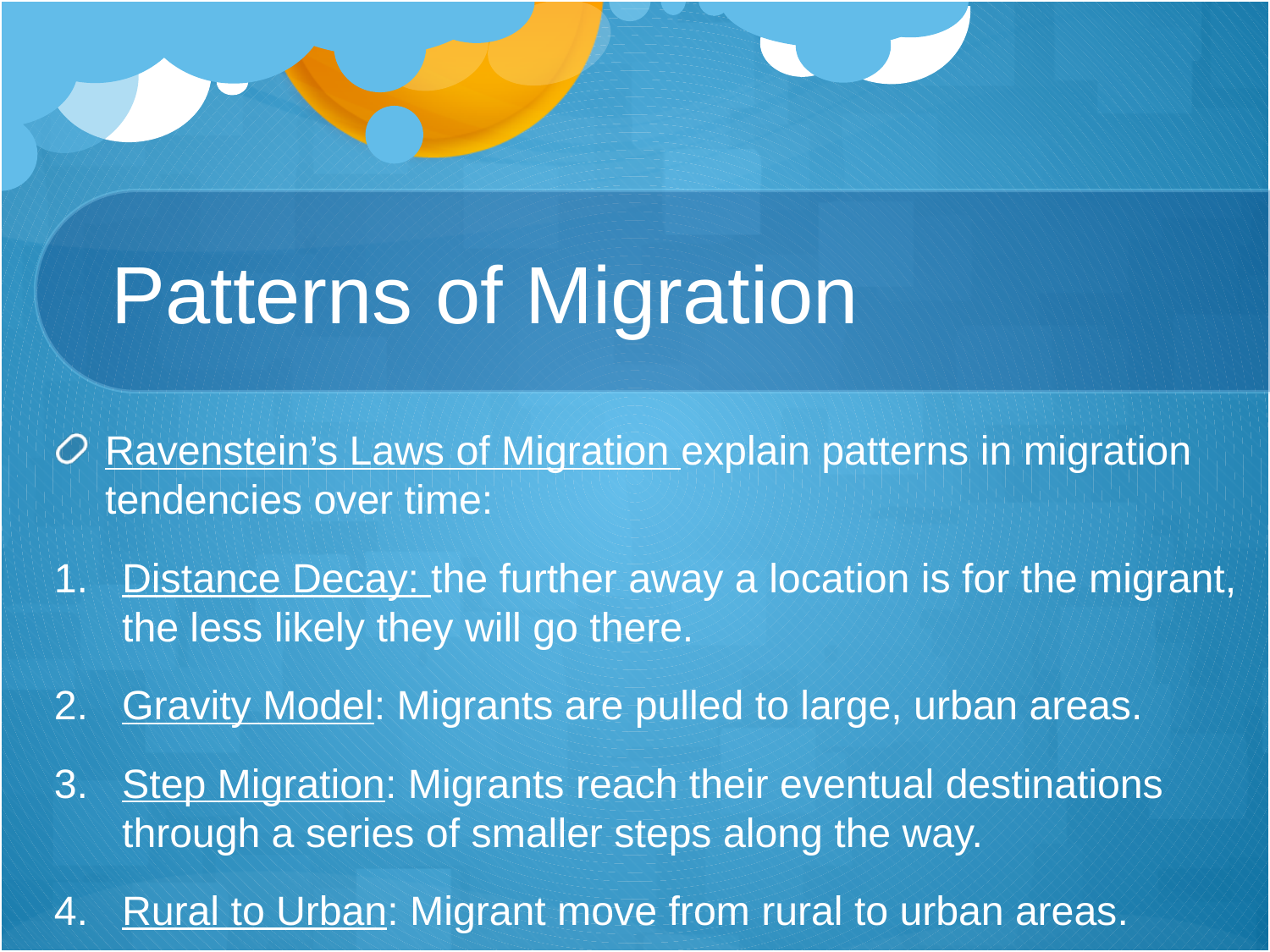

# Patterns of Migration
Ravenstein’s Laws of Migration explain patterns in migration tendencies over time:
Distance Decay: the further away a location is for the migrant, the less likely they will go there.
Gravity Model: Migrants are pulled to large, urban areas.
Step Migration: Migrants reach their eventual destinations through a series of smaller steps along the way.
Rural to Urban: Migrant move from rural to urban areas.